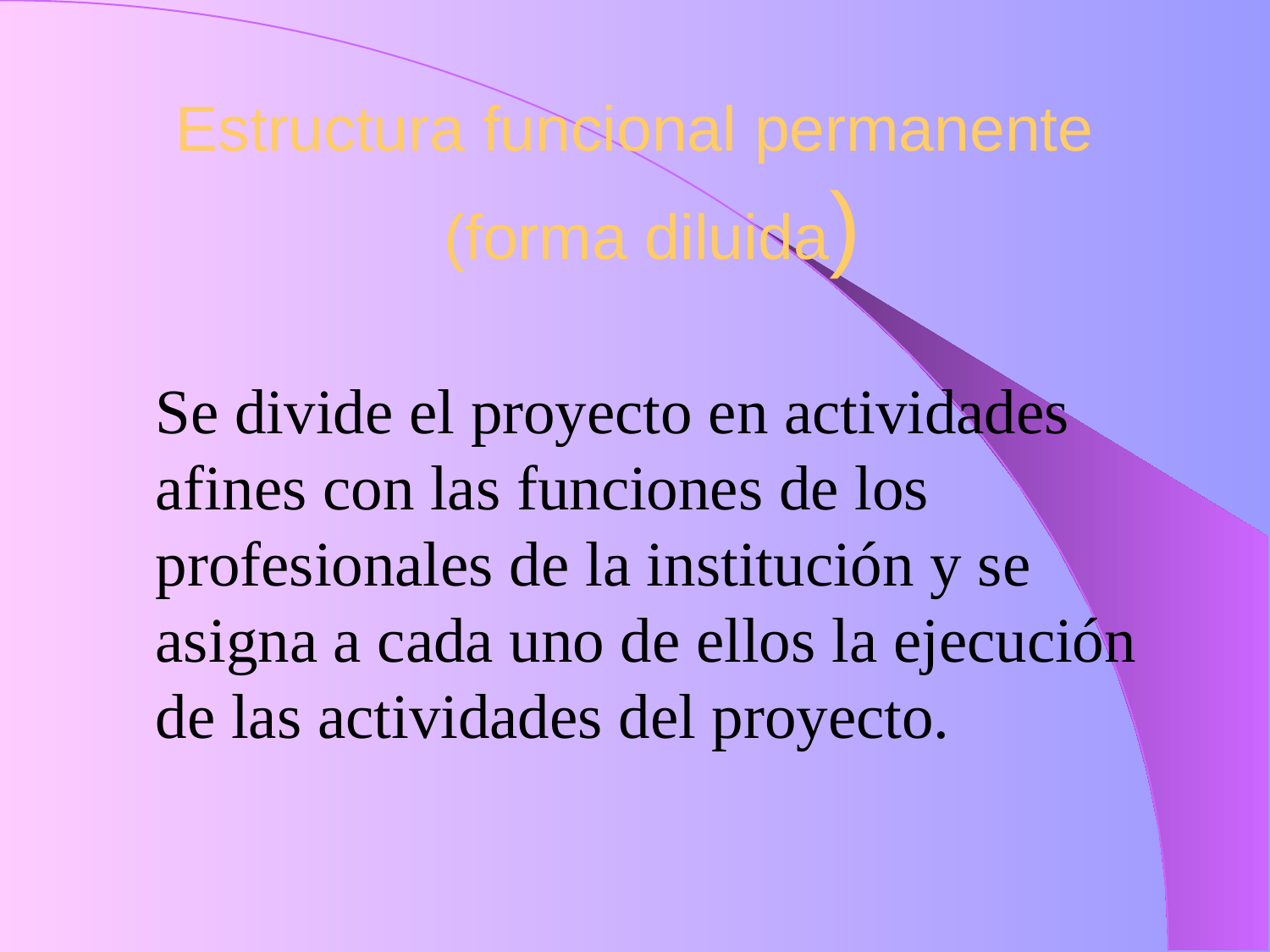

# Estructura funcional permanente (forma diluida)

   Se divide el proyecto en actividades afines con las funciones de los profesionales de la institución y se asigna a cada uno de ellos la ejecución de las actividades del proyecto.